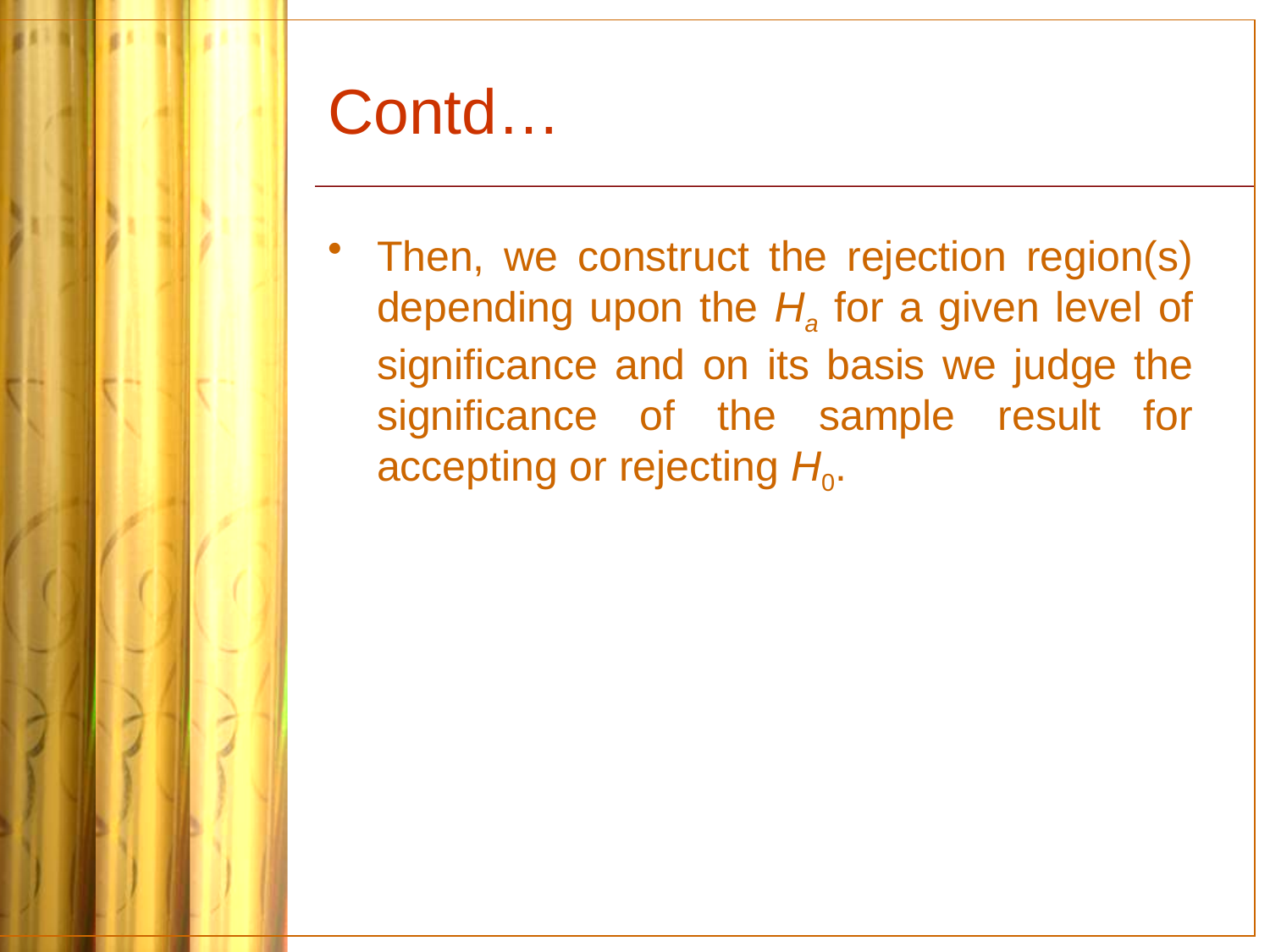

# Contd…
Then, we construct the rejection region(s) depending upon the Ha for a given level of significance and on its basis we judge the significance of the sample result for accepting or rejecting H0.